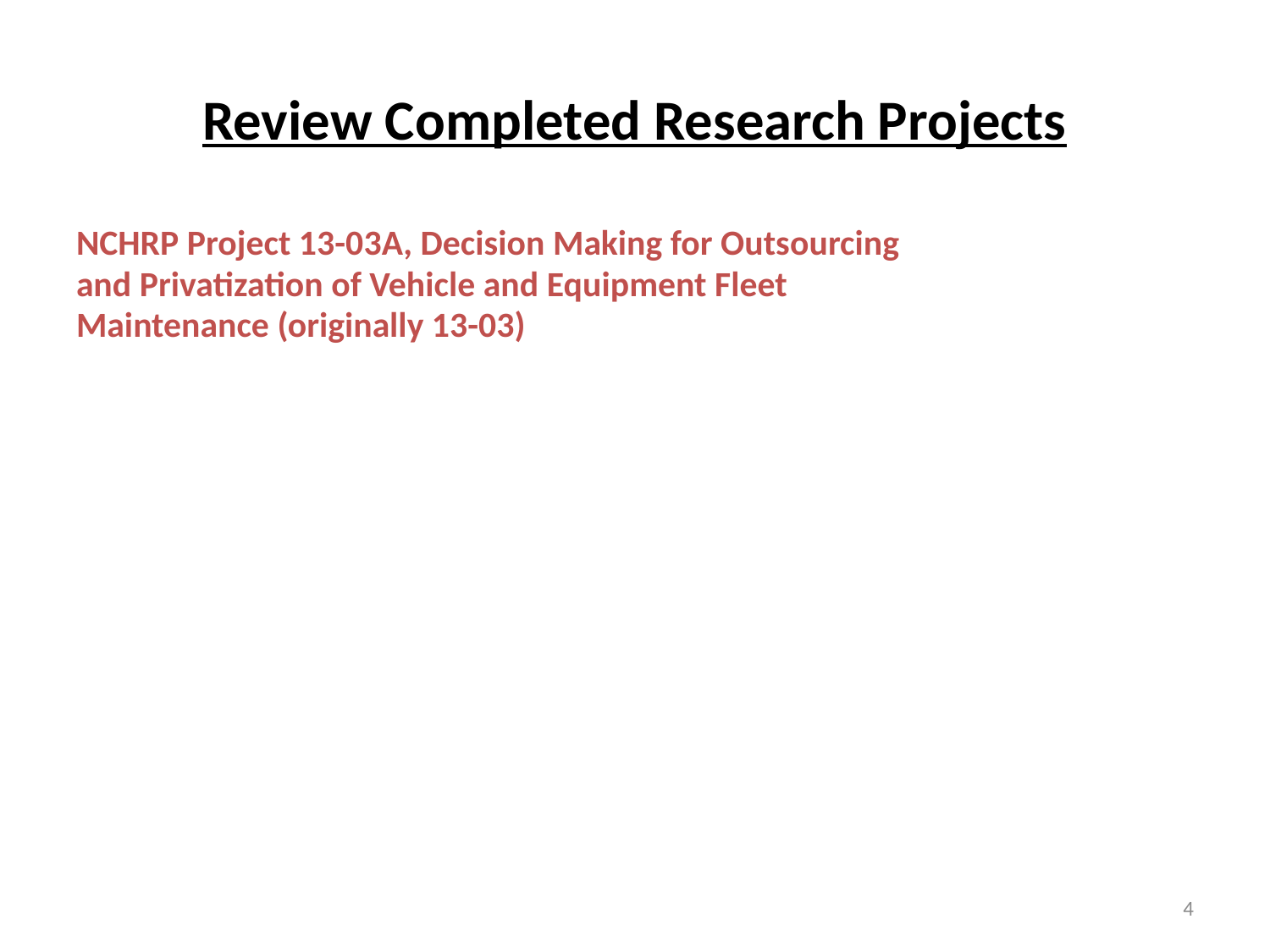

# Review Completed Research Projects
NCHRP Project 13-03A, Decision Making for Outsourcing
and Privatization of Vehicle and Equipment Fleet
Maintenance (originally 13-03)

4